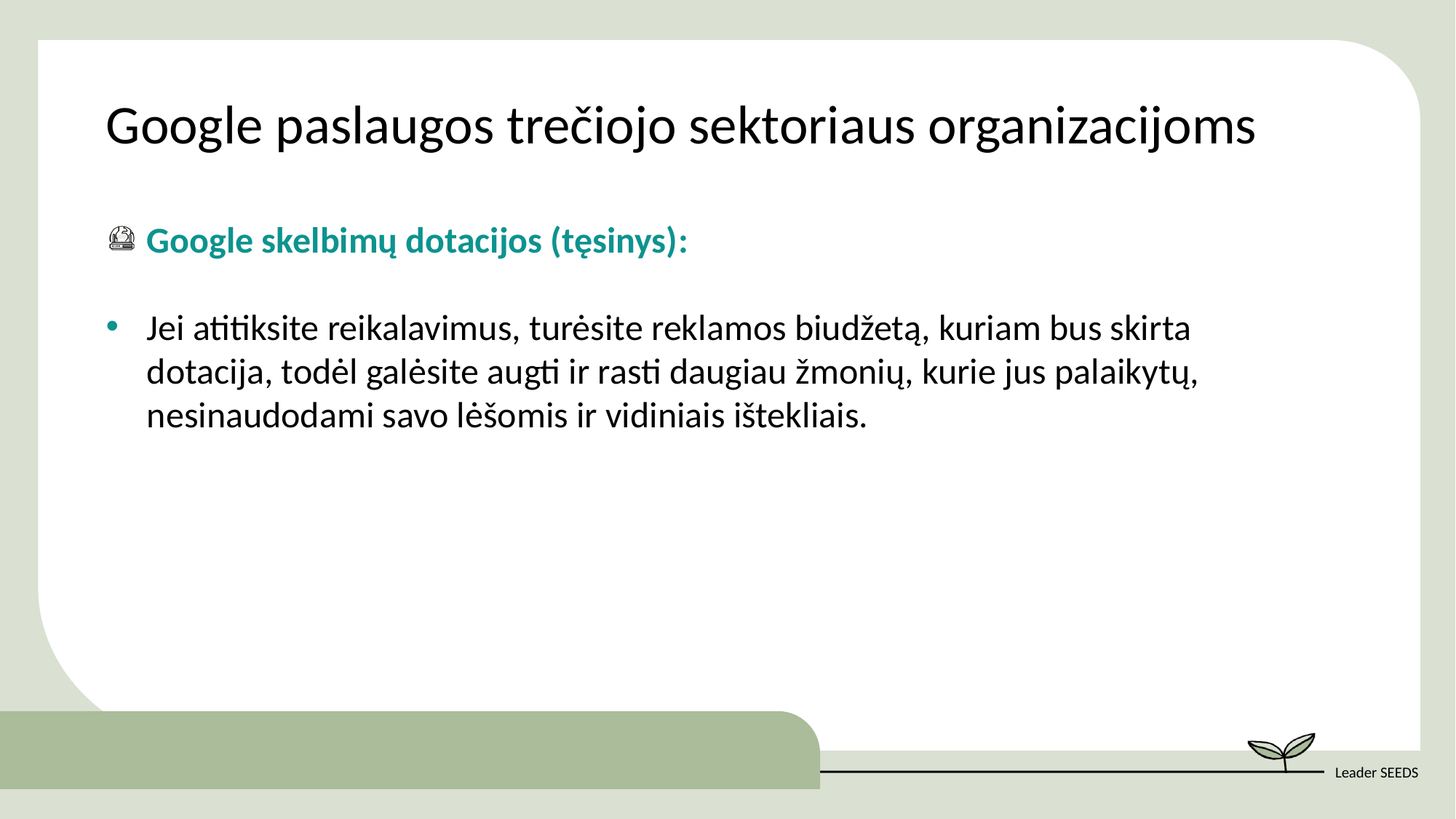

Google paslaugos trečiojo sektoriaus organizacijoms
Google skelbimų dotacijos (tęsinys):

Jei atitiksite reikalavimus, turėsite reklamos biudžetą, kuriam bus skirta dotacija, todėl galėsite augti ir rasti daugiau žmonių, kurie jus palaikytų, nesinaudodami savo lėšomis ir vidiniais ištekliais.